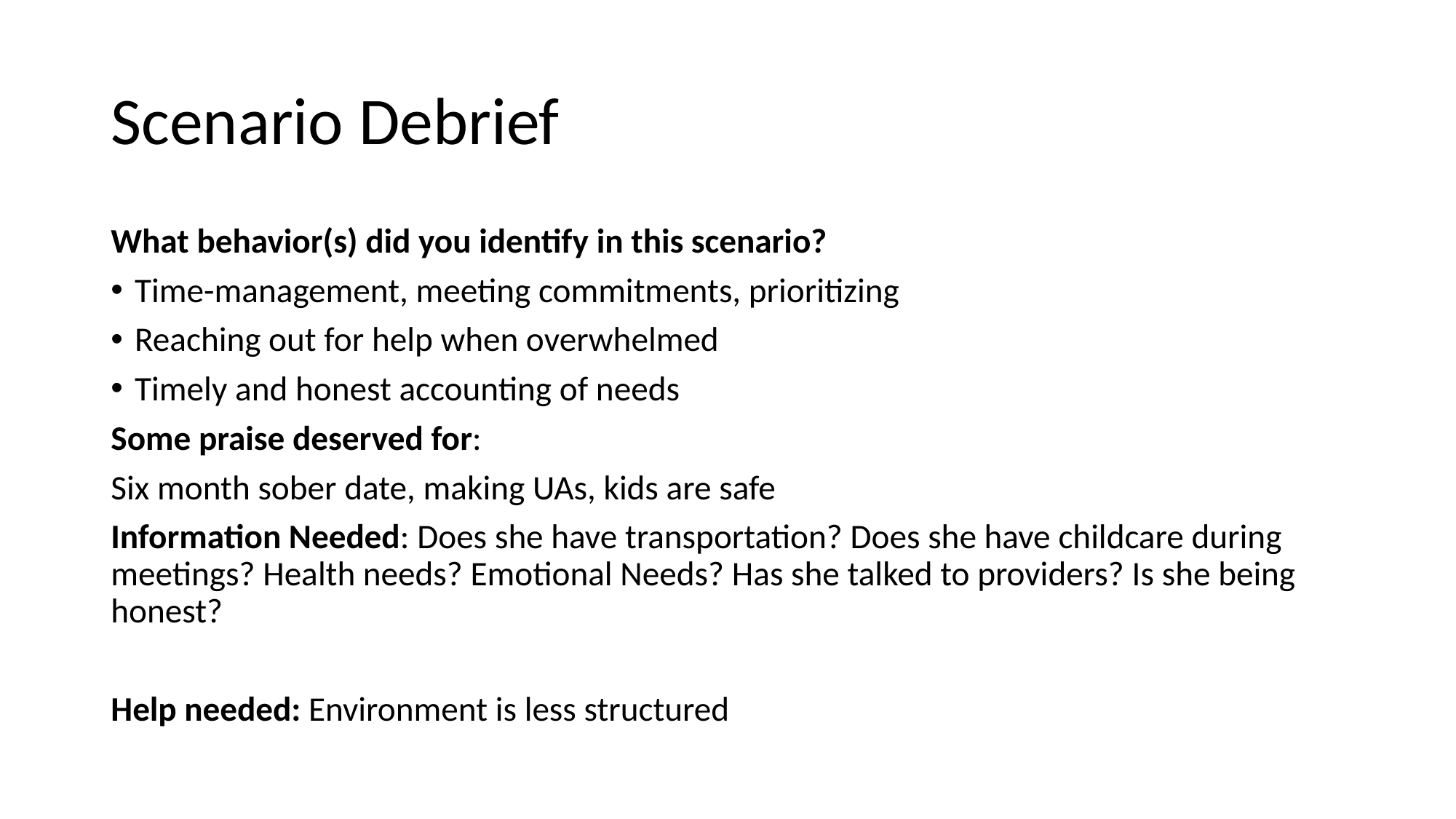

# Scenario Debrief
What behavior(s) did you identify in this scenario?
Time-management, meeting commitments, prioritizing
Reaching out for help when overwhelmed
Timely and honest accounting of needs
Some praise deserved for:
Six month sober date, making UAs, kids are safe
Information Needed: Does she have transportation? Does she have childcare during meetings? Health needs? Emotional Needs? Has she talked to providers? Is she being honest?

Help needed: Environment is less structured